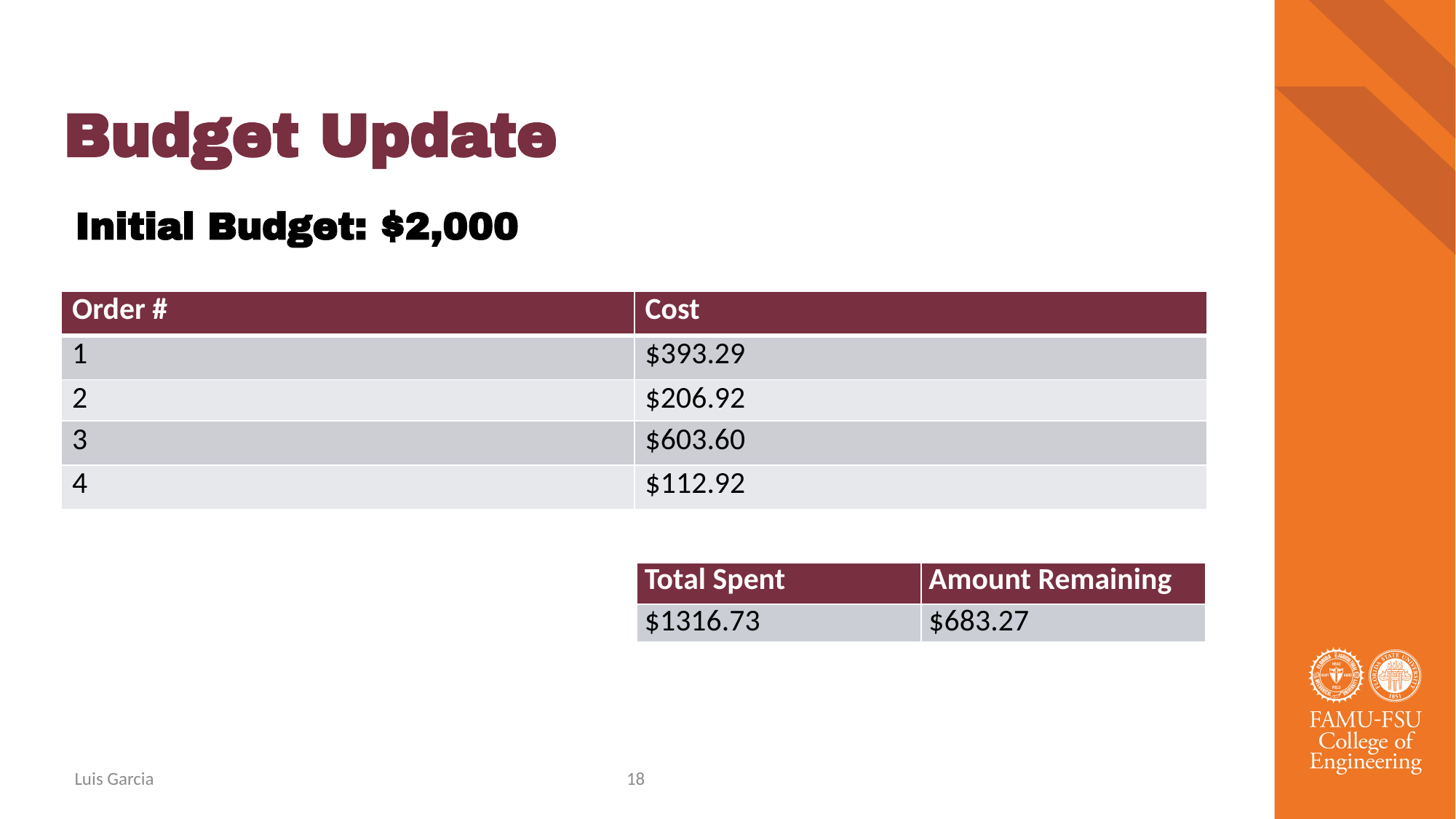

# Budget Update
Initial Budget: $2,000
| Order # | Cost |
| --- | --- |
| 1 | $393.29 |
| 2 | $206.92 |
| 3 | $603.60 |
| 4 | $112.92 |
| Total Spent | Amount Remaining |
| --- | --- |
| $1316.73 | $683.27 |
Luis Garcia
18